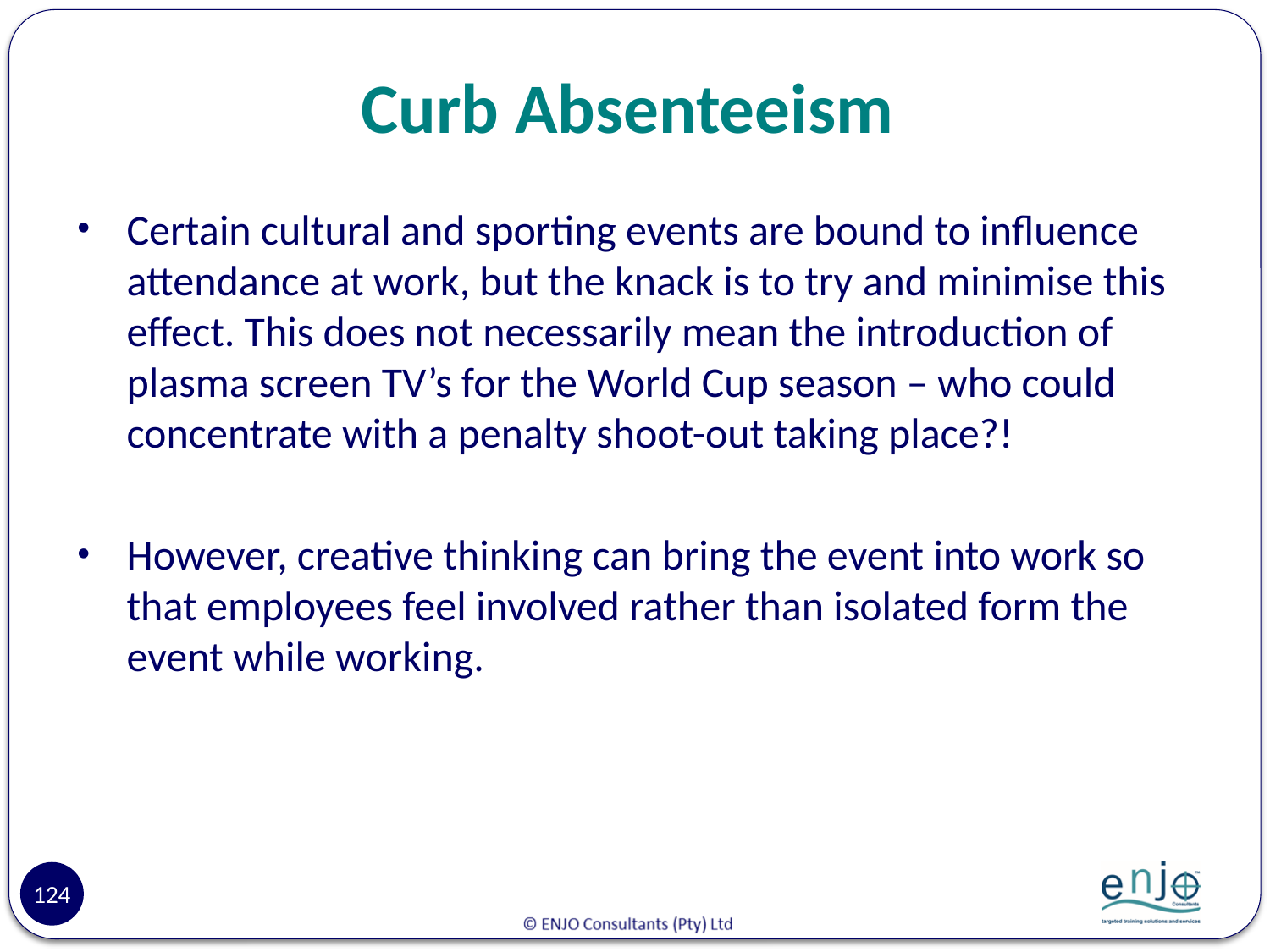

# Curb Absenteeism
Certain cultural and sporting events are bound to influence attendance at work, but the knack is to try and minimise this effect. This does not necessarily mean the introduction of plasma screen TV’s for the World Cup season – who could concentrate with a penalty shoot-out taking place?!

However, creative thinking can bring the event into work so that employees feel involved rather than isolated form the event while working.

124